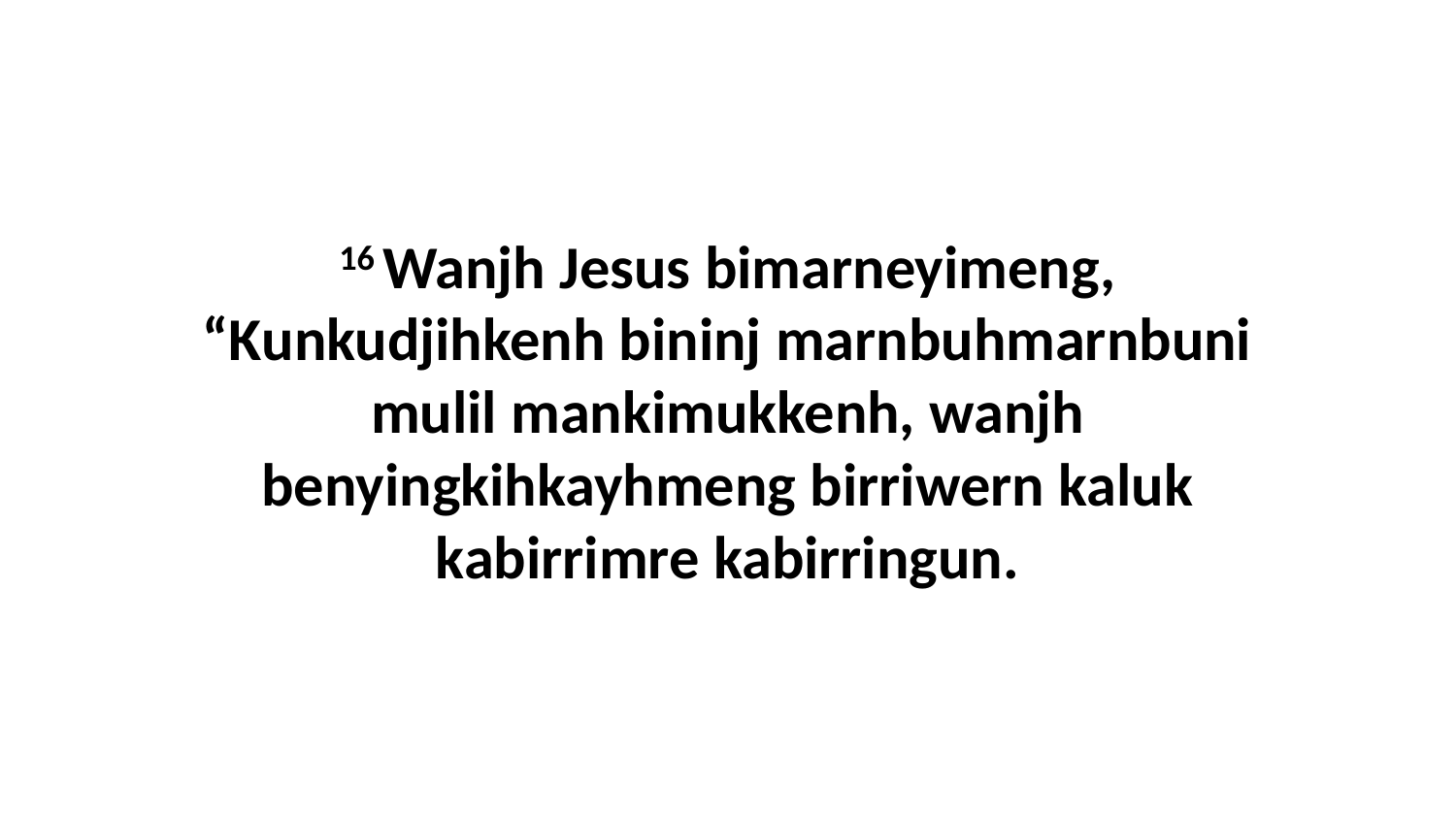

16 Wanjh Jesus bimarneyimeng, “Kunkudjihkenh bininj marnbuhmarnbuni mulil mankimukkenh, wanjh benyingkihkayhmeng birriwern kaluk kabirrimre kabirringun.